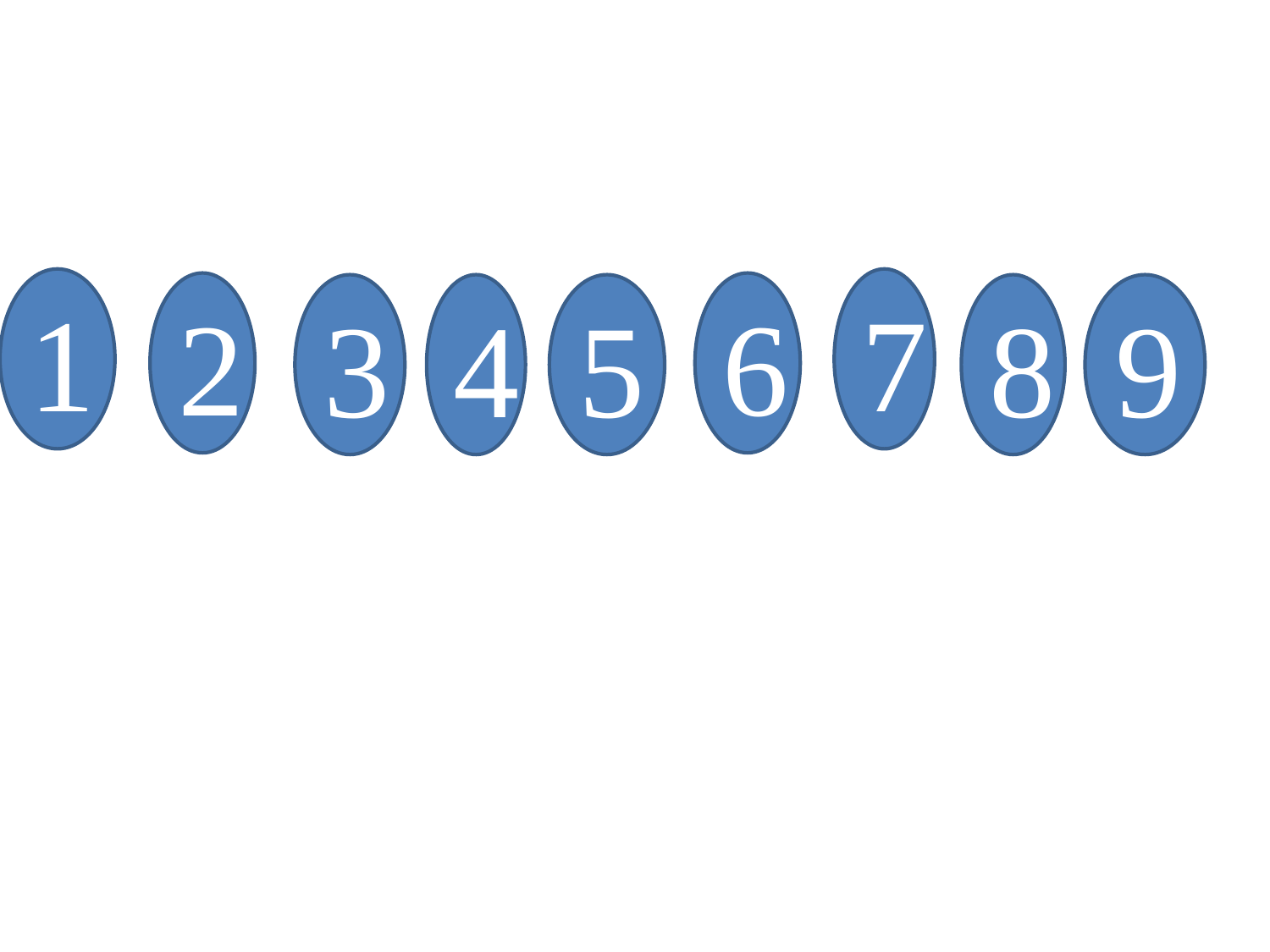

1
7
2
6
3
4
5
8
9